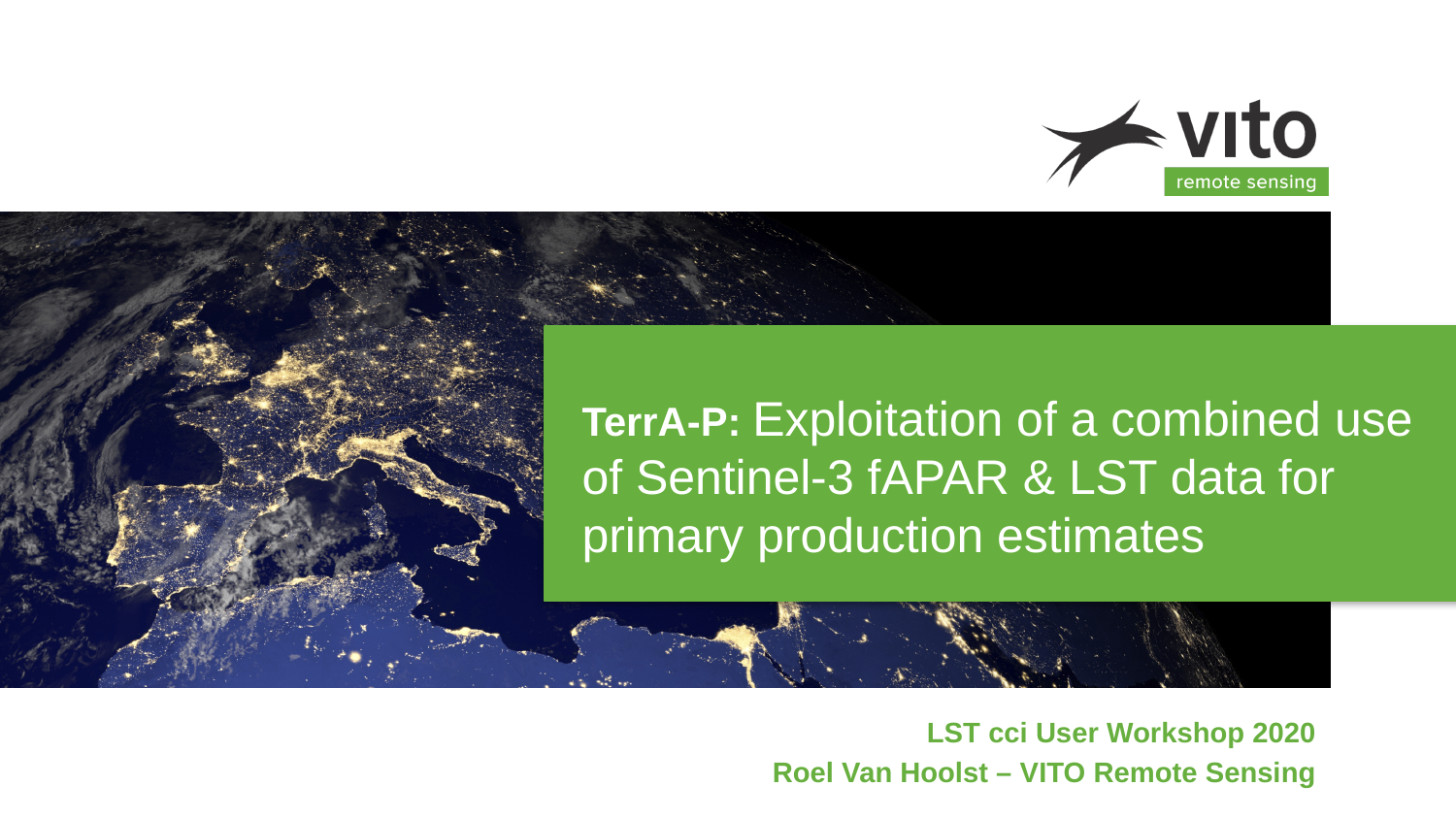

TerrA-P: Exploitation of a combined use of Sentinel-3 fAPAR & LST data for primary production estimates
LST cci User Workshop 2020
Roel Van Hoolst – VITO Remote Sensing